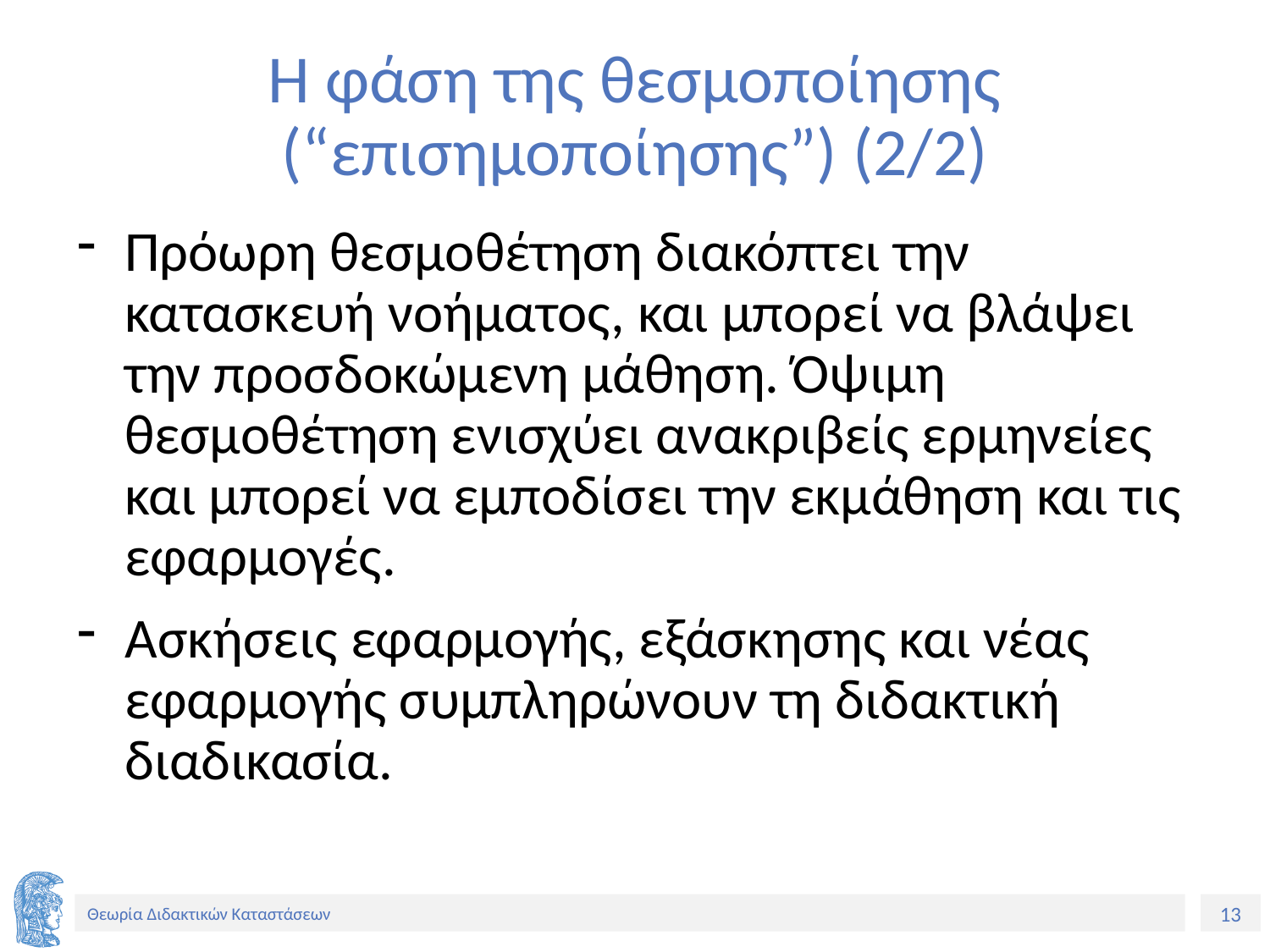

# Η φάση της θεσμοποίησης (“επισημοποίησης”) (2/2)
Πρόωρη θεσμοθέτηση διακόπτει την κατασκευή νοήματος, και μπορεί να βλάψει την προσδοκώμενη μάθηση. Όψιμη θεσμοθέτηση ενισχύει ανακριβείς ερμηνείες και μπορεί να εμποδίσει την εκμάθηση και τις εφαρμογές.
Ασκήσεις εφαρμογής, εξάσκησης και νέας εφαρμογής συμπληρώνουν τη διδακτική διαδικασία.